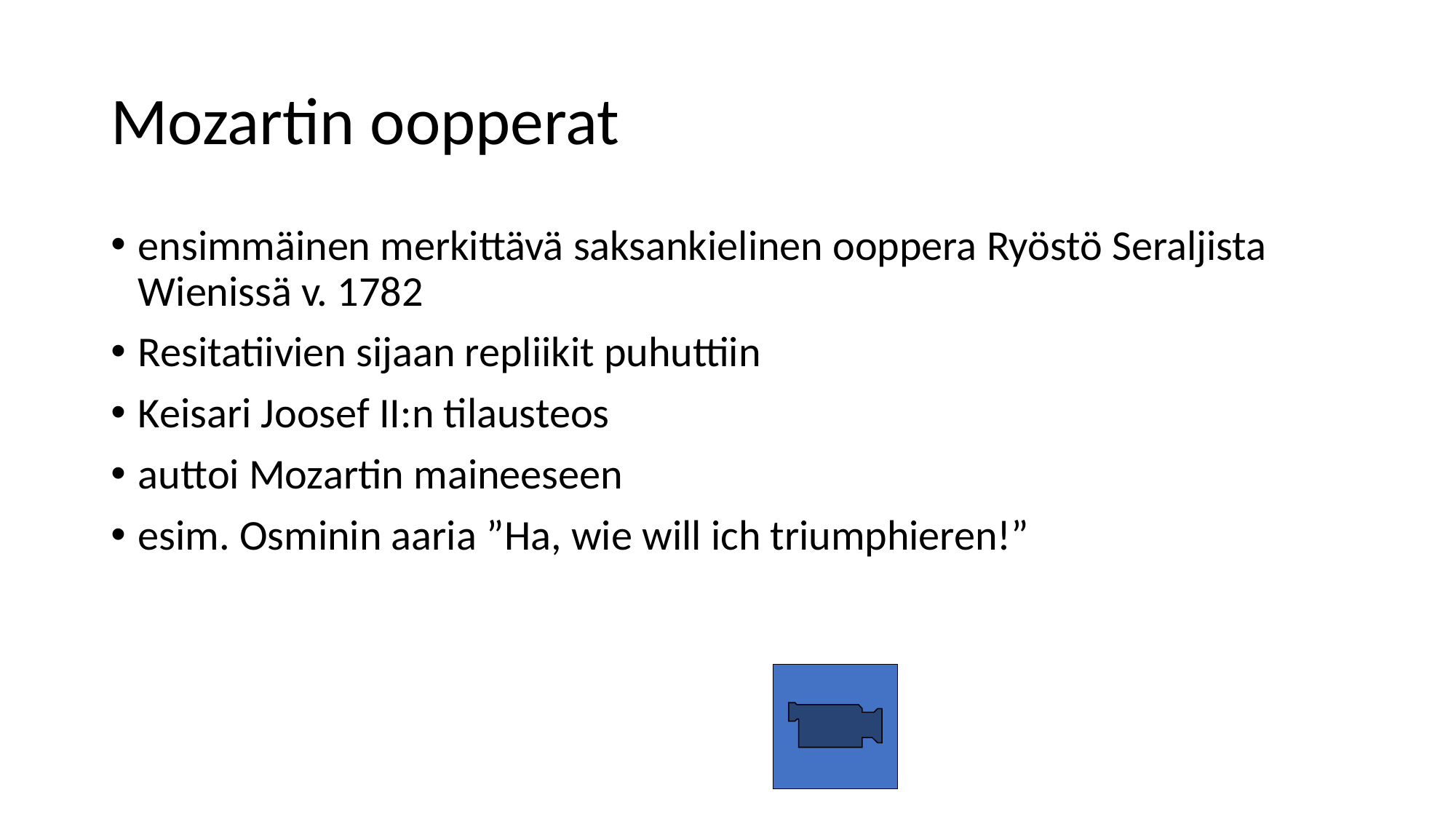

# Mozartin oopperat
ensimmäinen merkittävä saksankielinen ooppera Ryöstö Seraljista  Wienissä v. 1782
Resitatiivien sijaan repliikit puhuttiin
Keisari Joosef II:n tilausteos
auttoi Mozartin maineeseen
esim. Osminin aaria ”Ha, wie will ich triumphieren!”